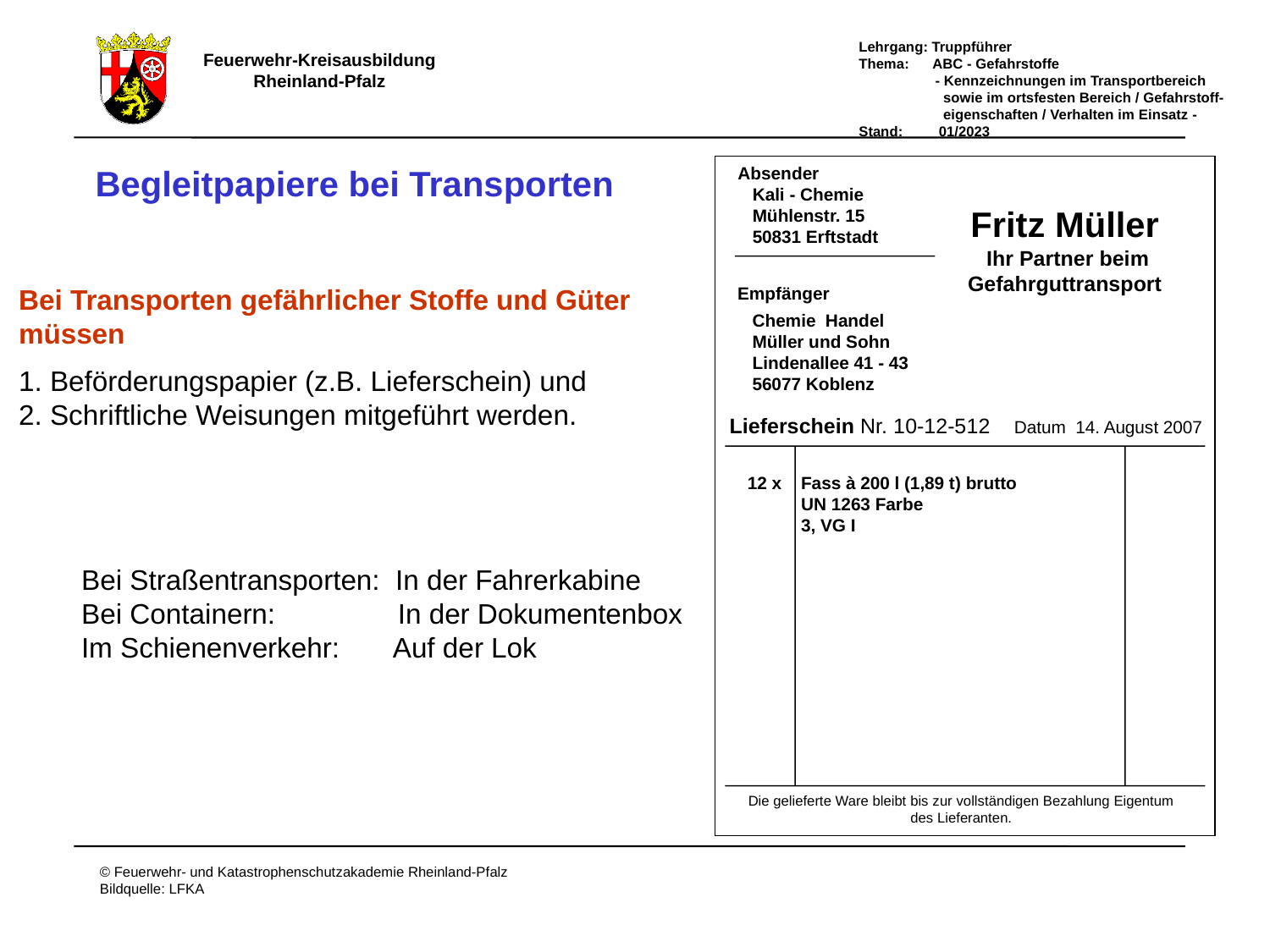

Begleitpapiere bei Transporten

Absender
   Kali - Chemie
   Mühlenstr. 15
   50831 Erftstadt
Fritz Müller
 Ihr Partner beim
Gefahrguttransport

Empfänger

   Chemie  Handel
   Müller und Sohn
   Lindenallee 41 - 43
   56077 Koblenz
Lieferschein Nr. 10-12-512    Datum  14. August 2007

12 x    Fass à 200 l (1,89 t) brutto
           UN 1263 Farbe
           3, VG I

Die gelieferte Ware bleibt bis zur vollständigen Bezahlung Eigentum
des Lieferanten.
Bei Transporten gefährlicher Stoffe und Güter
müssen
1. Beförderungspapier (z.B. Lieferschein) und
2. Schriftliche Weisungen mitgeführt werden.
Bei Straßentransporten:  In der Fahrerkabine
Bei Containern:	        In der Dokumentenbox
Im Schienenverkehr:       Auf der Lok
Begleitpapiere bei Transporten